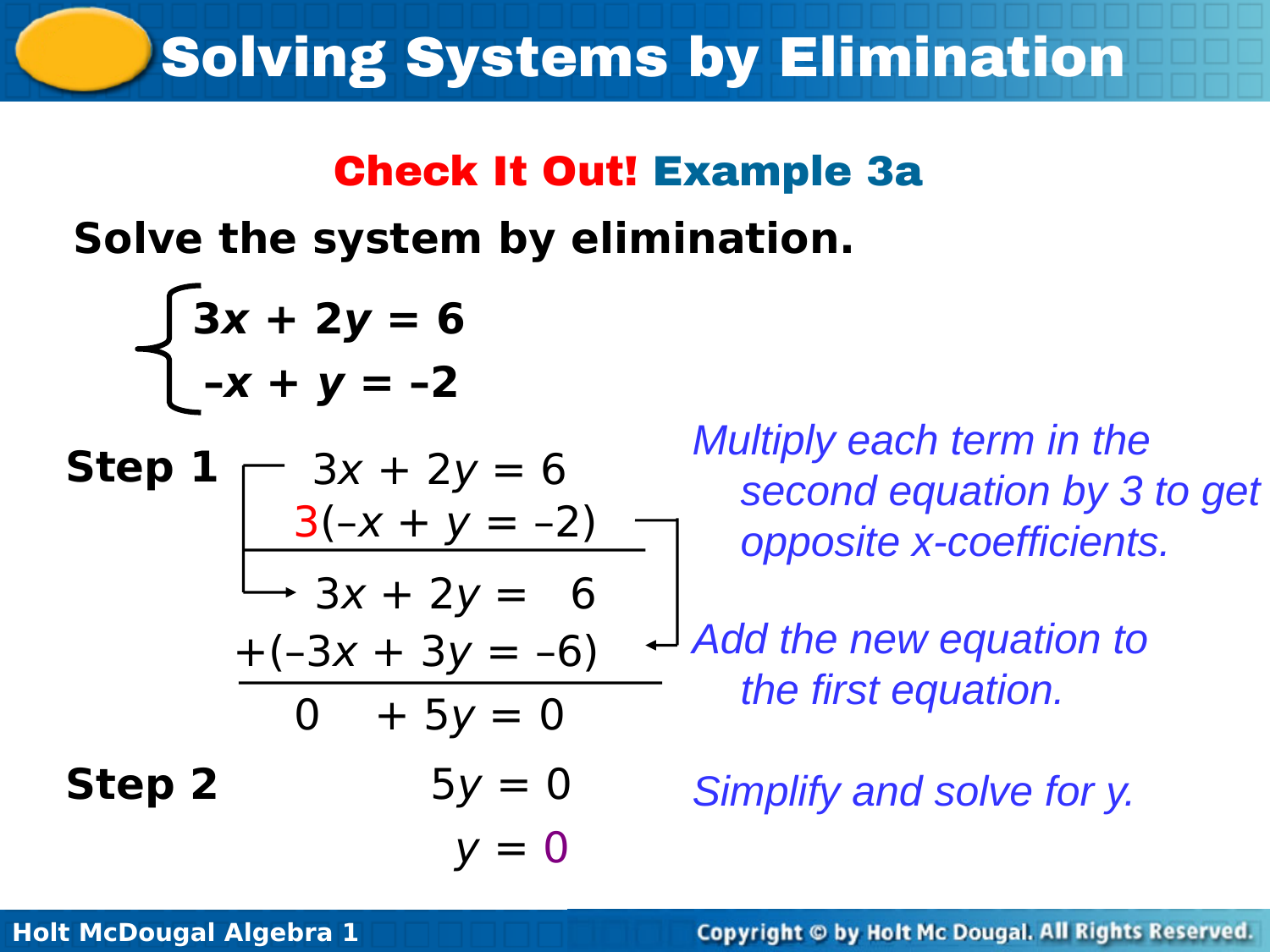

Check It Out! Example 3a
Solve the system by elimination.

3x + 2y = 6
–x + y = –2
Multiply each term in the second equation by 3 to get opposite x-coefficients.
Step 1
3x + 2y = 6
3(–x + y = –2)

3x + 2y =   6
+(–3x + 3y = –6)
0    + 5y = 0

Add the new equation to the first equation.
Step 2
5y = 0
Simplify and solve for y.
y = 0